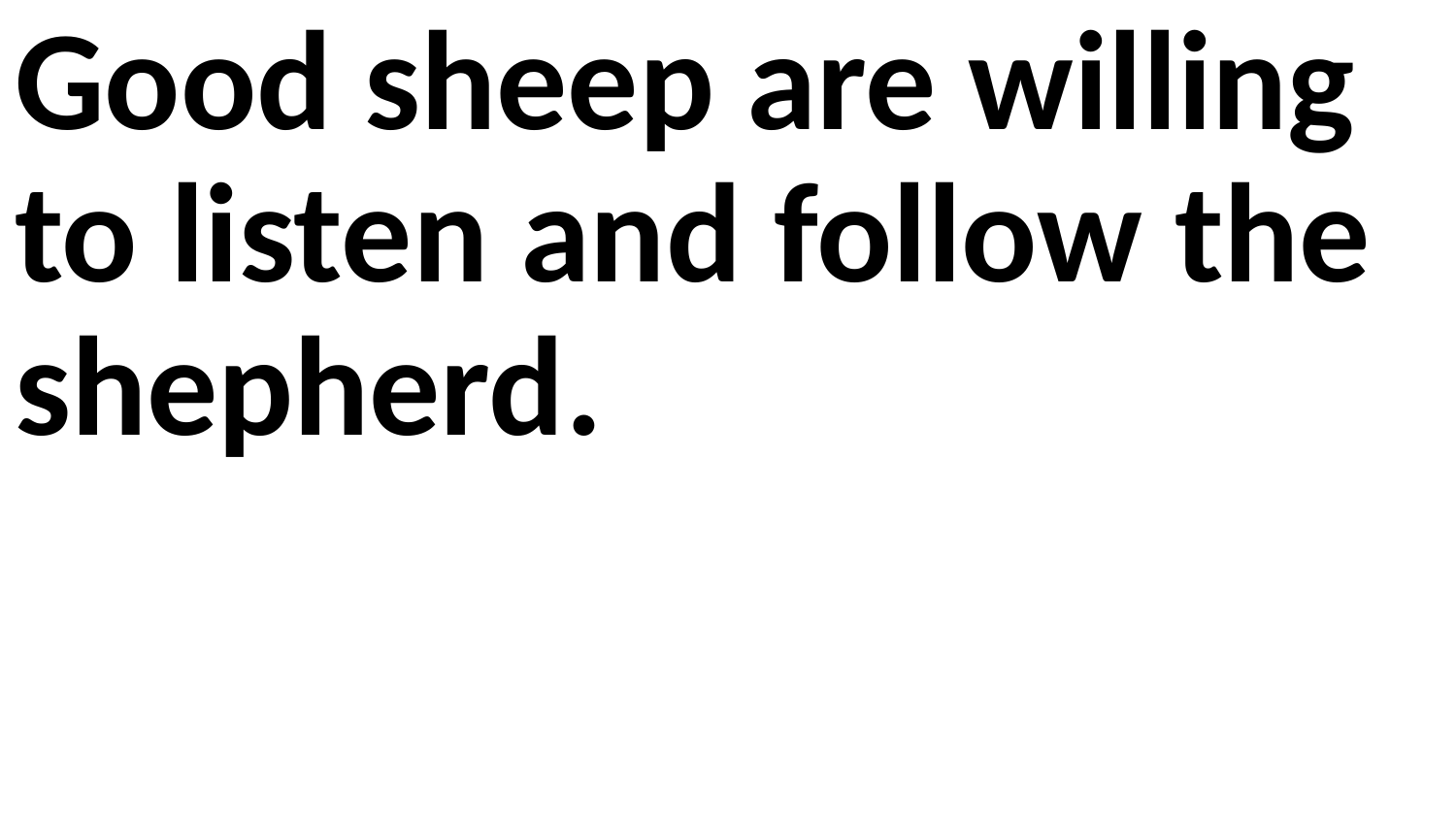

Good sheep are willing to listen and follow the shepherd.